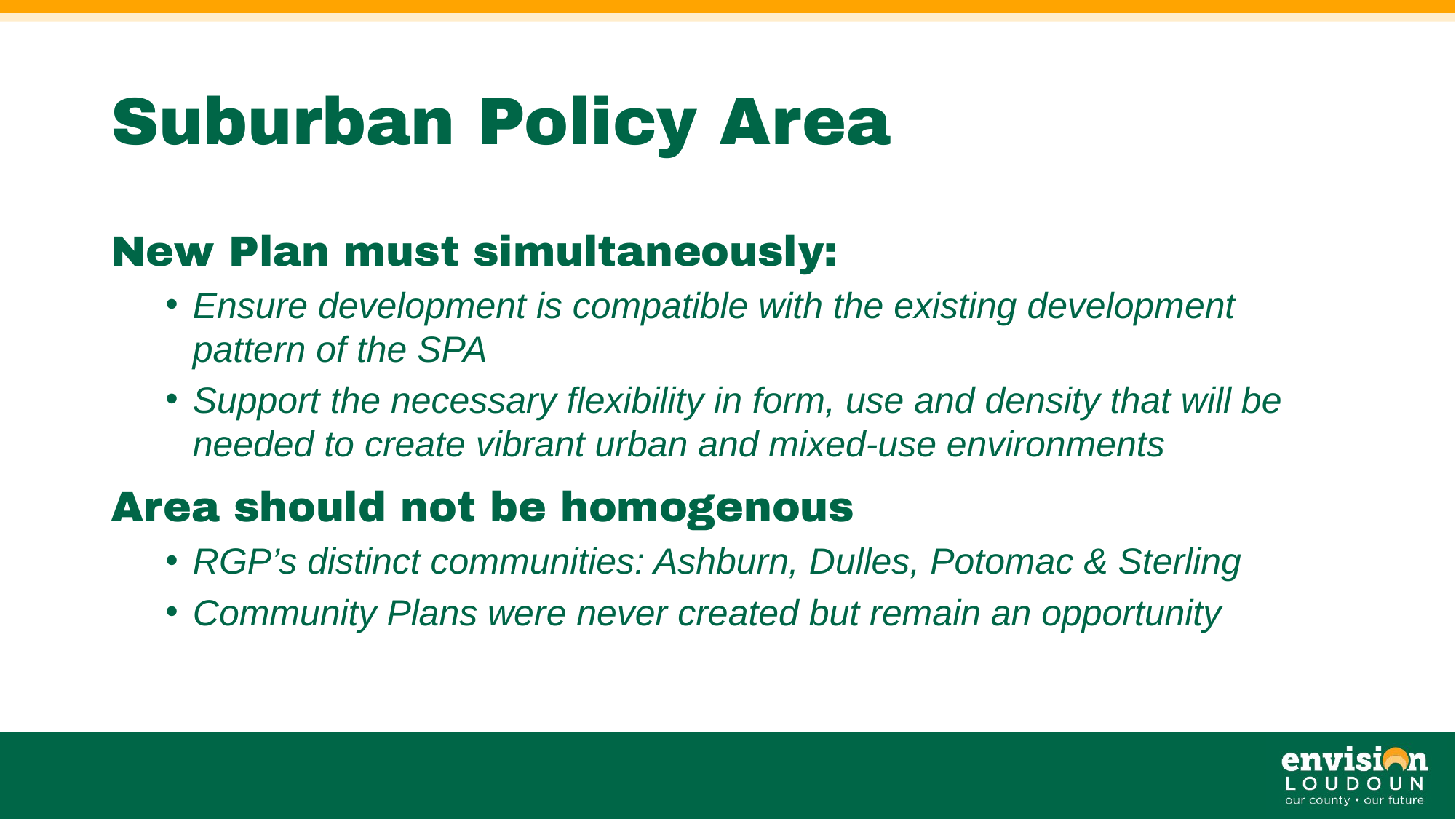

# Suburban Policy Area
New Plan must simultaneously:
Ensure development is compatible with the existing development pattern of the SPA
Support the necessary flexibility in form, use and density that will be needed to create vibrant urban and mixed-use environments
Area should not be homogenous
RGP’s distinct communities: Ashburn, Dulles, Potomac & Sterling
Community Plans were never created but remain an opportunity
44